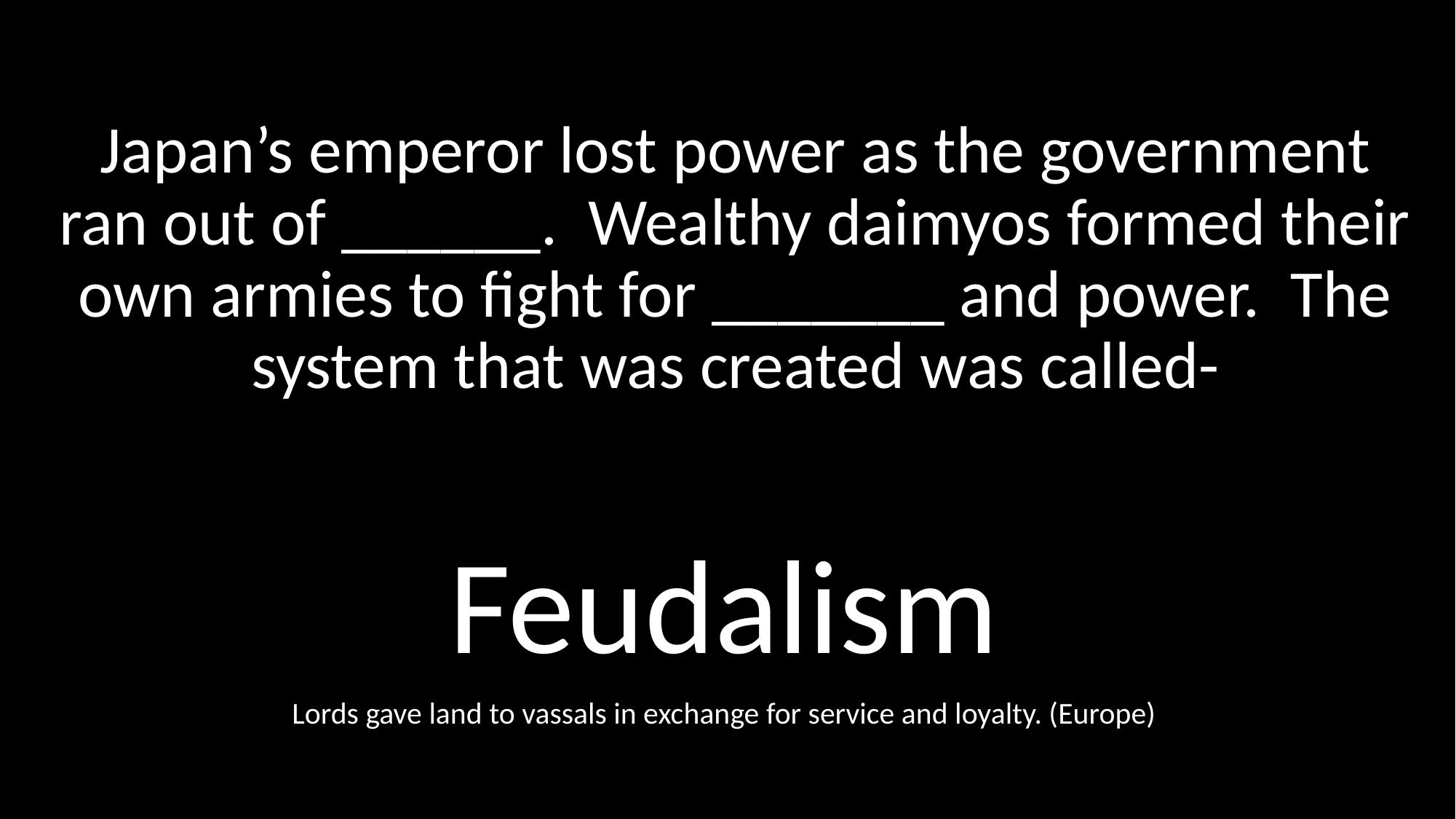

# Japan’s emperor lost power as the government ran out of ______.  Wealthy daimyos formed their own armies to fight for _______ and power.  The system that was created was called-
Feudalism
Lords gave land to vassals in exchange for service and loyalty. (Europe)